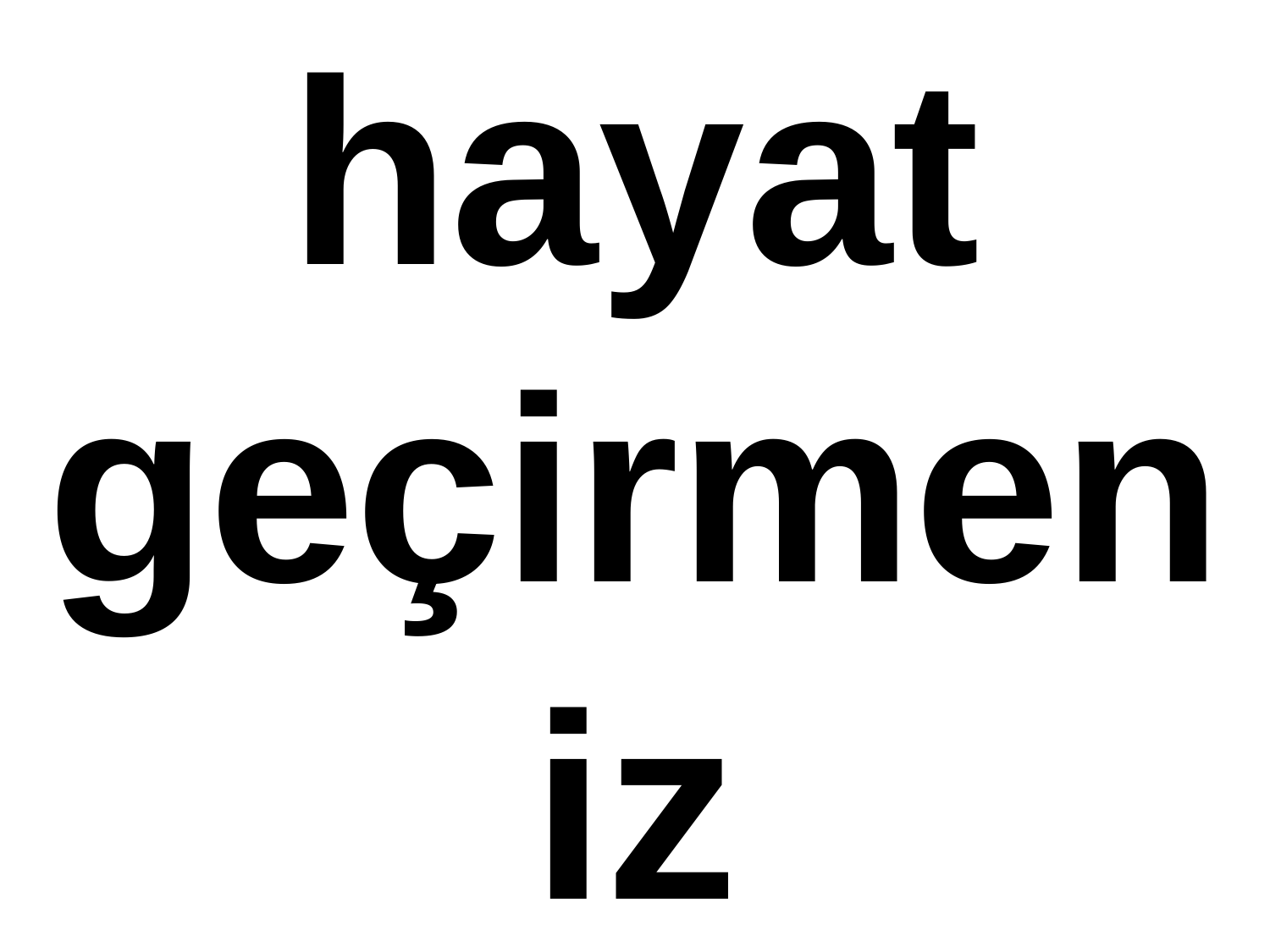

# Başarı dolu bir hayat geçirmeniz temennisiyle…